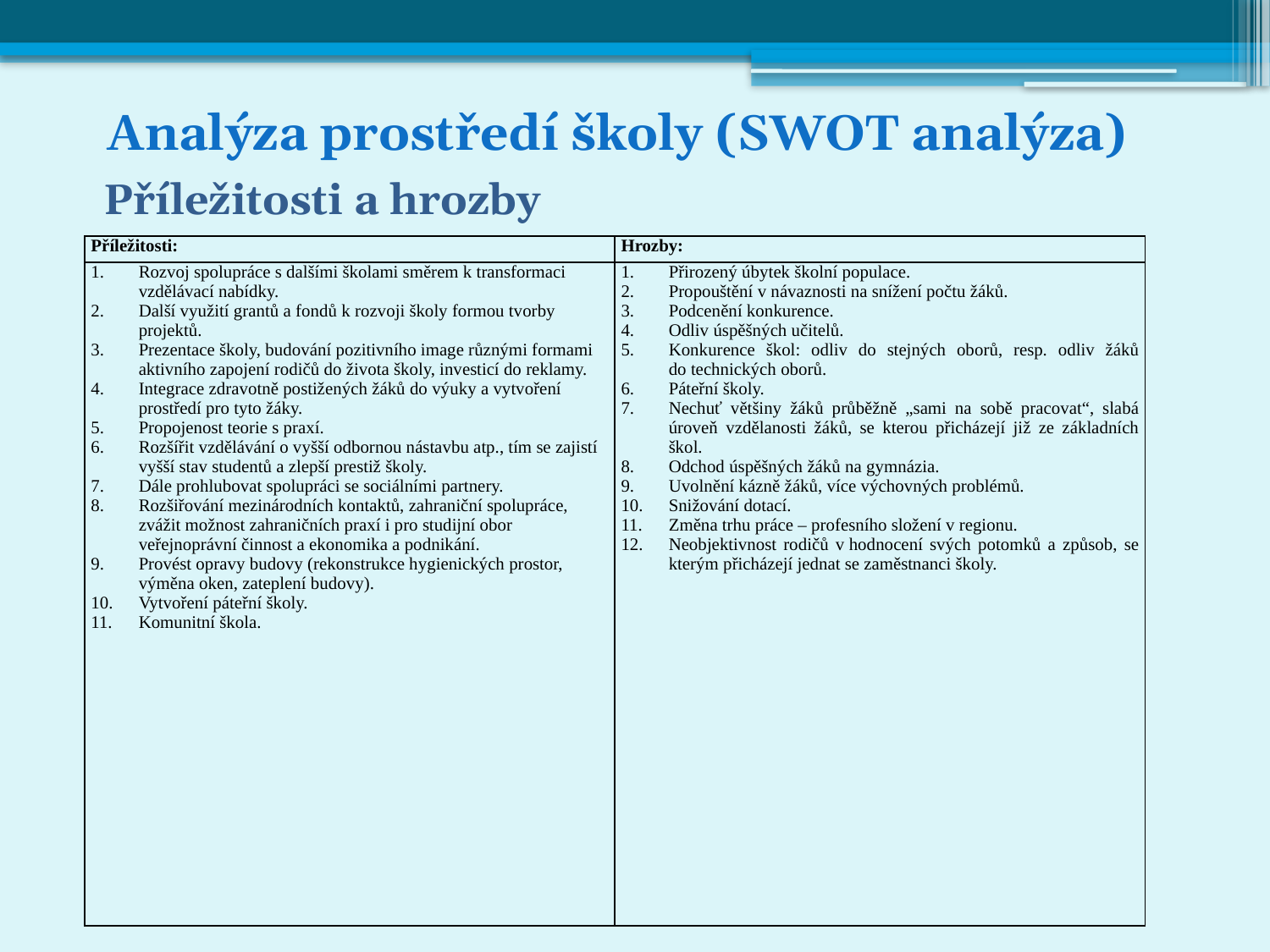

# Analýza prostředí školy (SWOT analýza)
Příležitosti a hrozby
| Příležitosti: | Hrozby: |
| --- | --- |
| Rozvoj spolupráce s dalšími školami směrem k transformaci vzdělávací nabídky. Další využití grantů a fondů k rozvoji školy formou tvorby projektů. Prezentace školy, budování pozitivního image různými formami aktivního zapojení rodičů do života školy, investicí do reklamy. Integrace zdravotně postižených žáků do výuky a vytvoření prostředí pro tyto žáky. Propojenost teorie s praxí. Rozšířit vzdělávání o vyšší odbornou nástavbu atp., tím se zajistí vyšší stav studentů a zlepší prestiž školy. Dále prohlubovat spolupráci se sociálními partnery. Rozšiřování mezinárodních kontaktů, zahraniční spolupráce, zvážit možnost zahraničních praxí i pro studijní obor veřejnoprávní činnost a ekonomika a podnikání. Provést opravy budovy (rekonstrukce hygienických prostor, výměna oken, zateplení budovy). Vytvoření páteřní školy. Komunitní škola. | Přirozený úbytek školní populace. Propouštění v návaznosti na snížení počtu žáků. Podcenění konkurence. Odliv úspěšných učitelů. Konkurence škol: odliv do stejných oborů, resp. odliv žáků do technických oborů. Páteřní školy. Nechuť většiny žáků průběžně „sami na sobě pracovat“, slabá úroveň vzdělanosti žáků, se kterou přicházejí již ze základních škol. Odchod úspěšných žáků na gymnázia. Uvolnění kázně žáků, více výchovných problémů. Snižování dotací. Změna trhu práce – profesního složení v regionu. Neobjektivnost rodičů v hodnocení svých potomků a způsob, se kterým přicházejí jednat se zaměstnanci školy. |